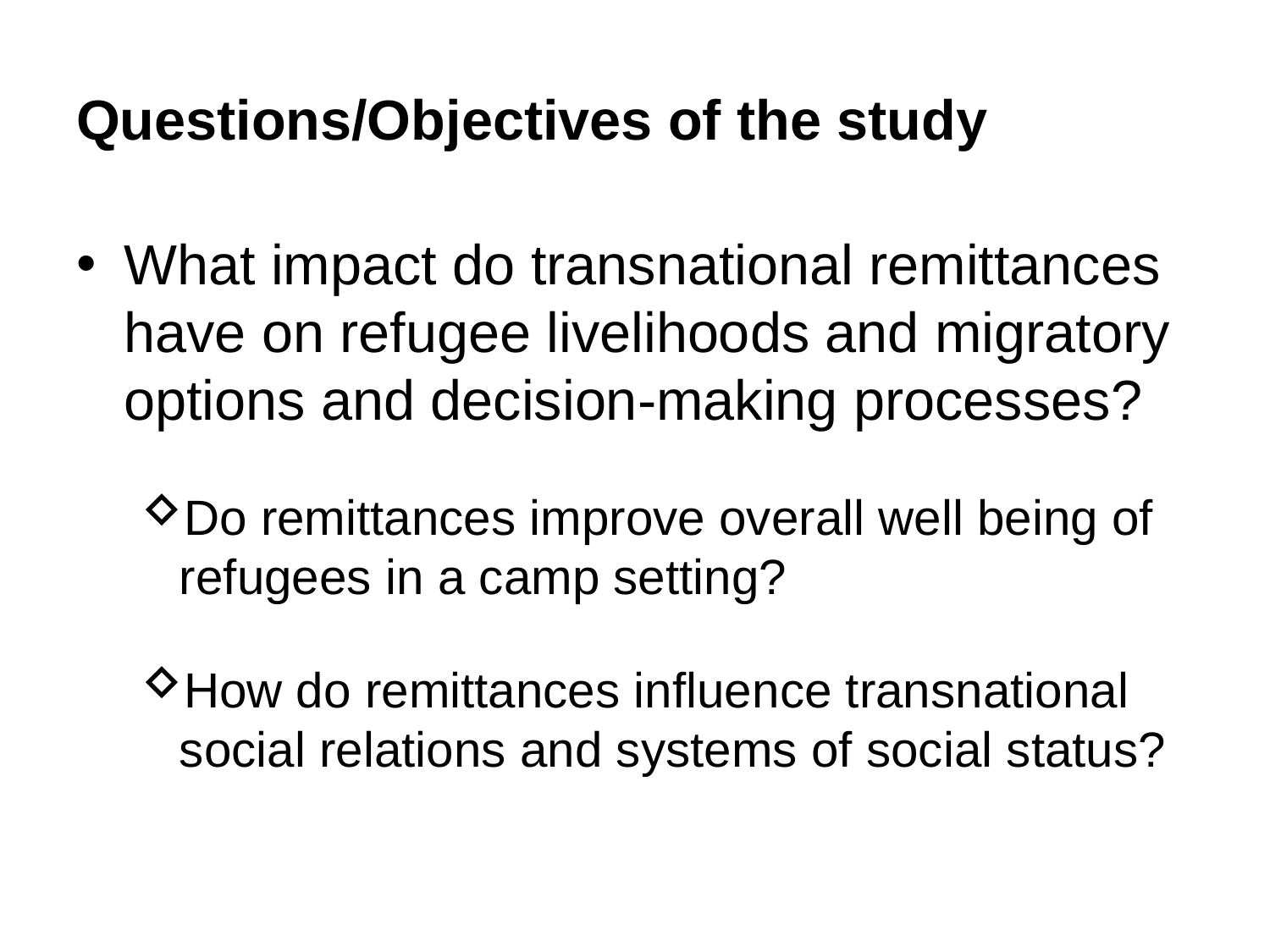

# Questions/Objectives of the study
What impact do transnational remittances have on refugee livelihoods and migratory options and decision-making processes?

Do remittances improve overall well being of refugees in a camp setting?

How do remittances influence transnational social relations and systems of social status?